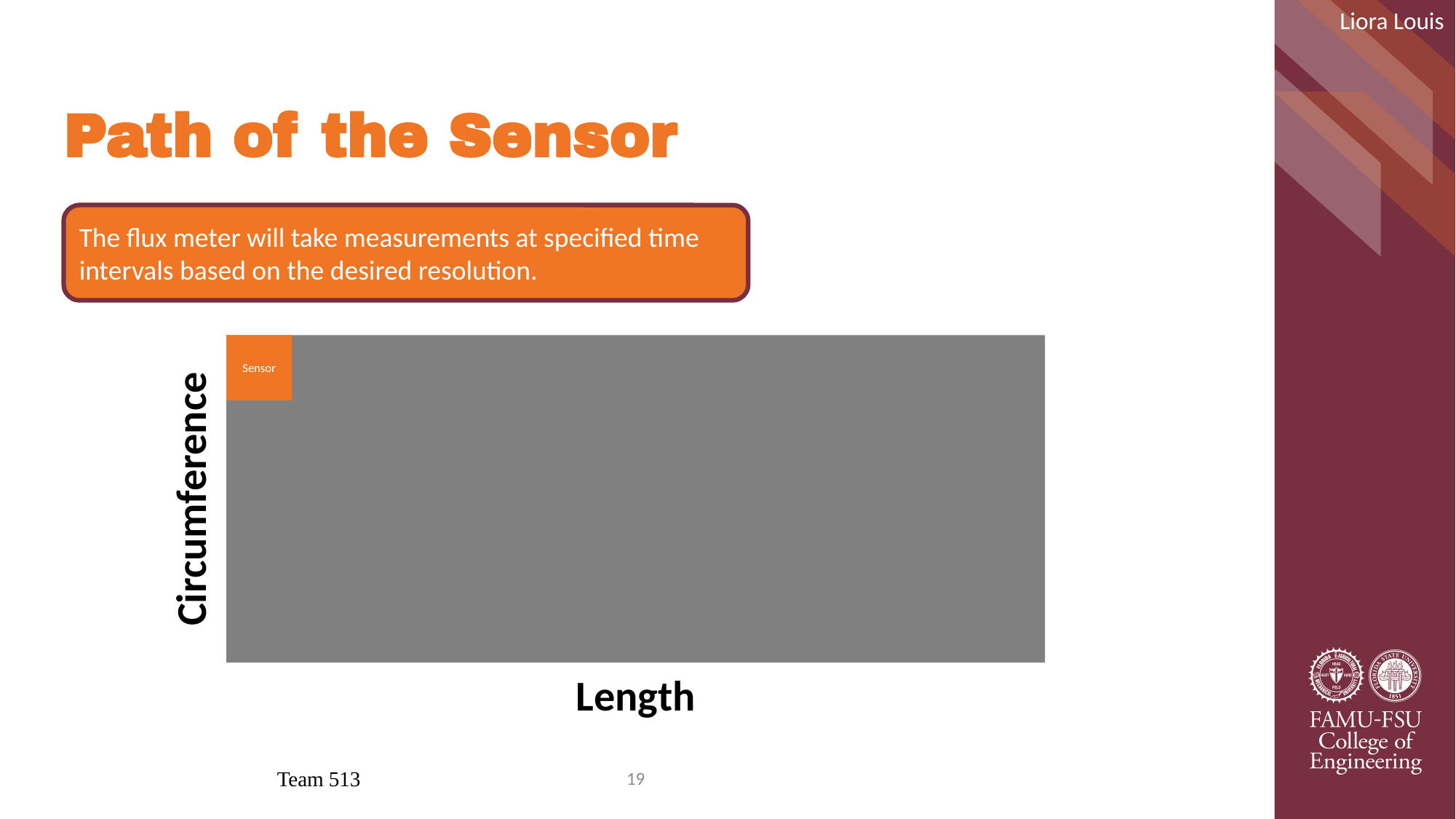

Liora Louis
# Path of the Sensor
The flux meter will take measurements at specified time intervals based on the desired resolution.

Sensor
Circumference
Length
Team 513
19